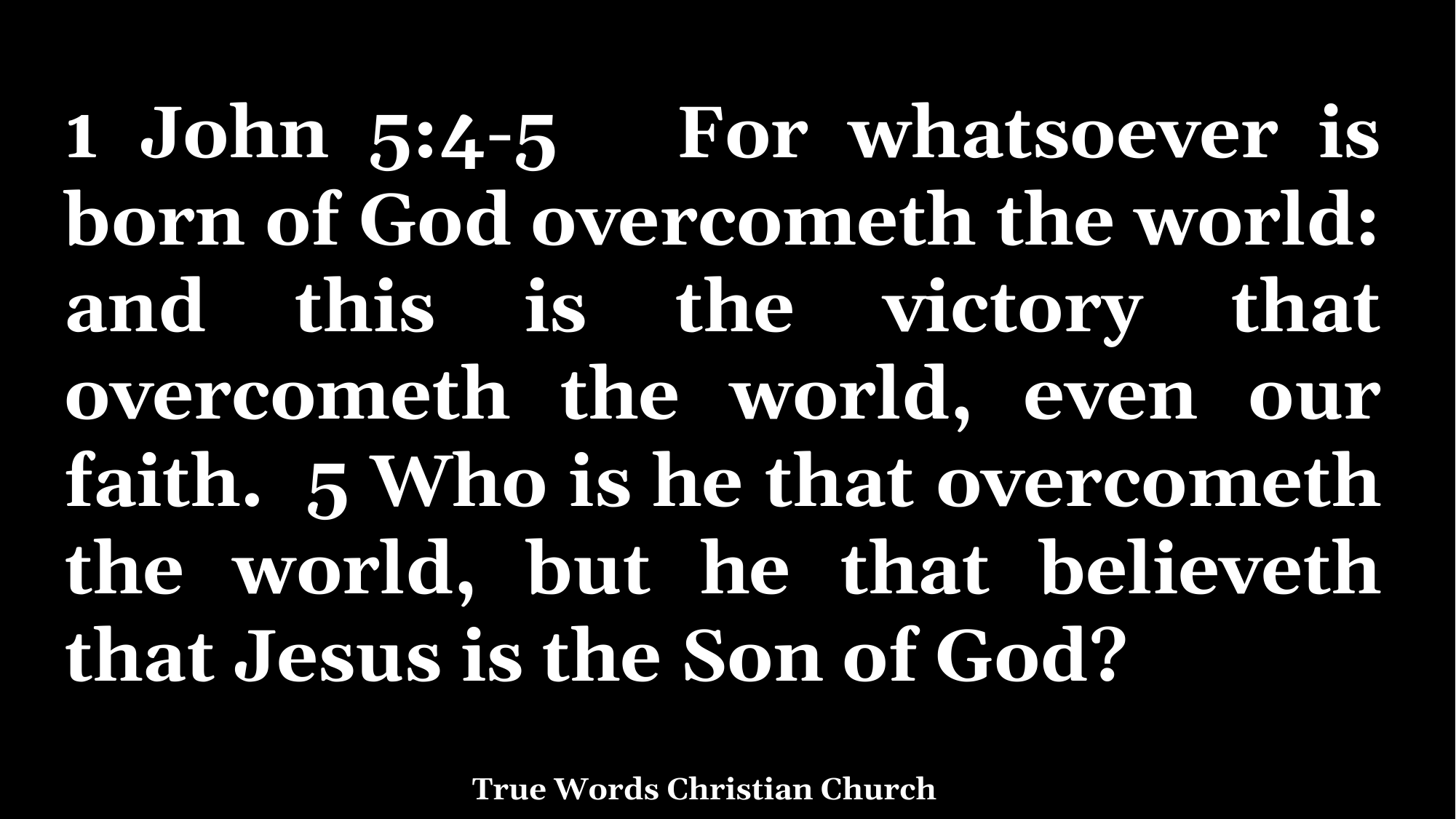

1 John 5:4-5   For whatsoever is born of God overcometh the world: and this is the victory that overcometh the world, even our faith.  5 Who is he that overcometh the world, but he that believeth that Jesus is the Son of God?
True Words Christian Church